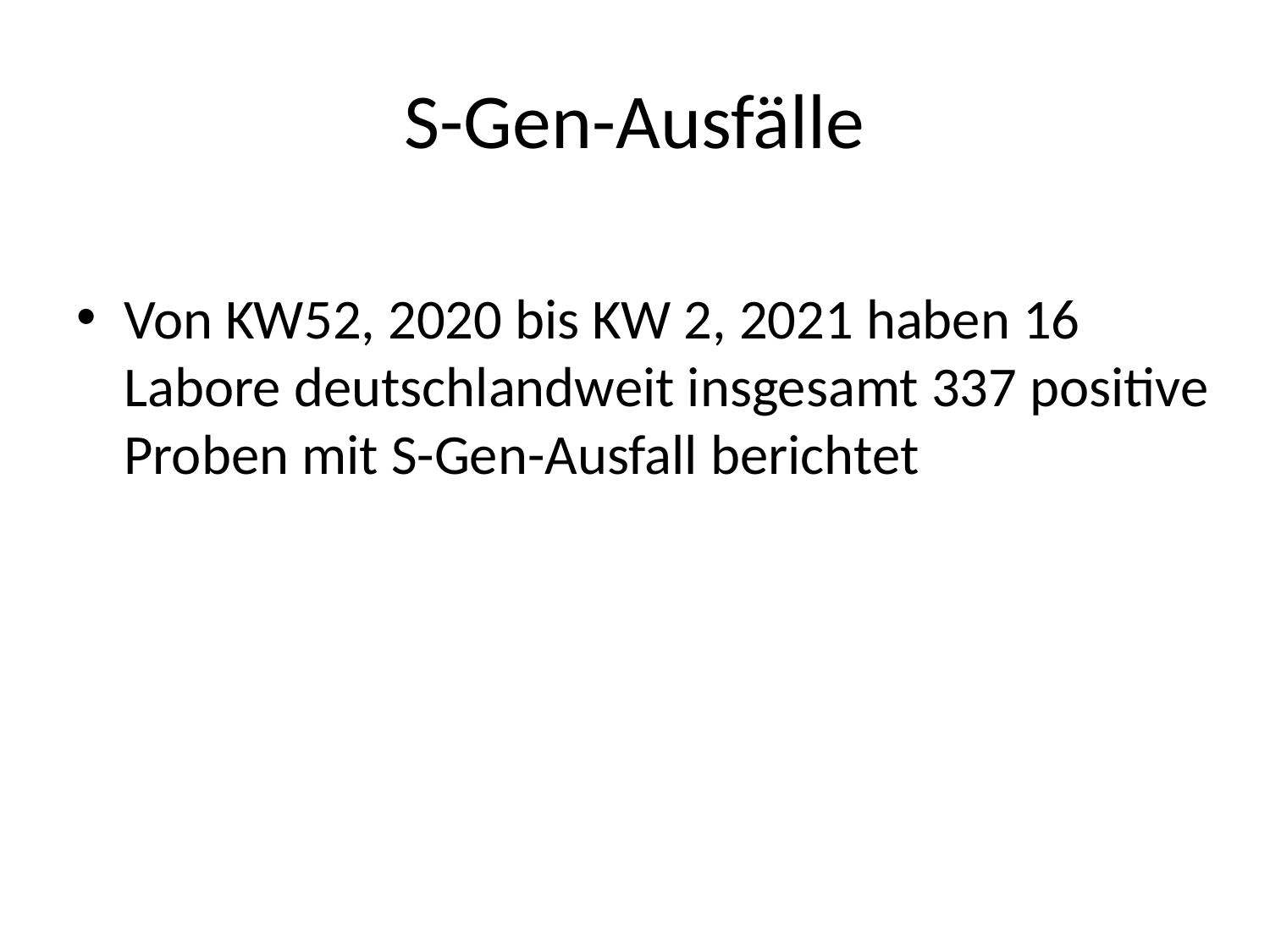

# S-Gen-Ausfälle
Von KW52, 2020 bis KW 2, 2021 haben 16 Labore deutschlandweit insgesamt 337 positive Proben mit S-Gen-Ausfall berichtet